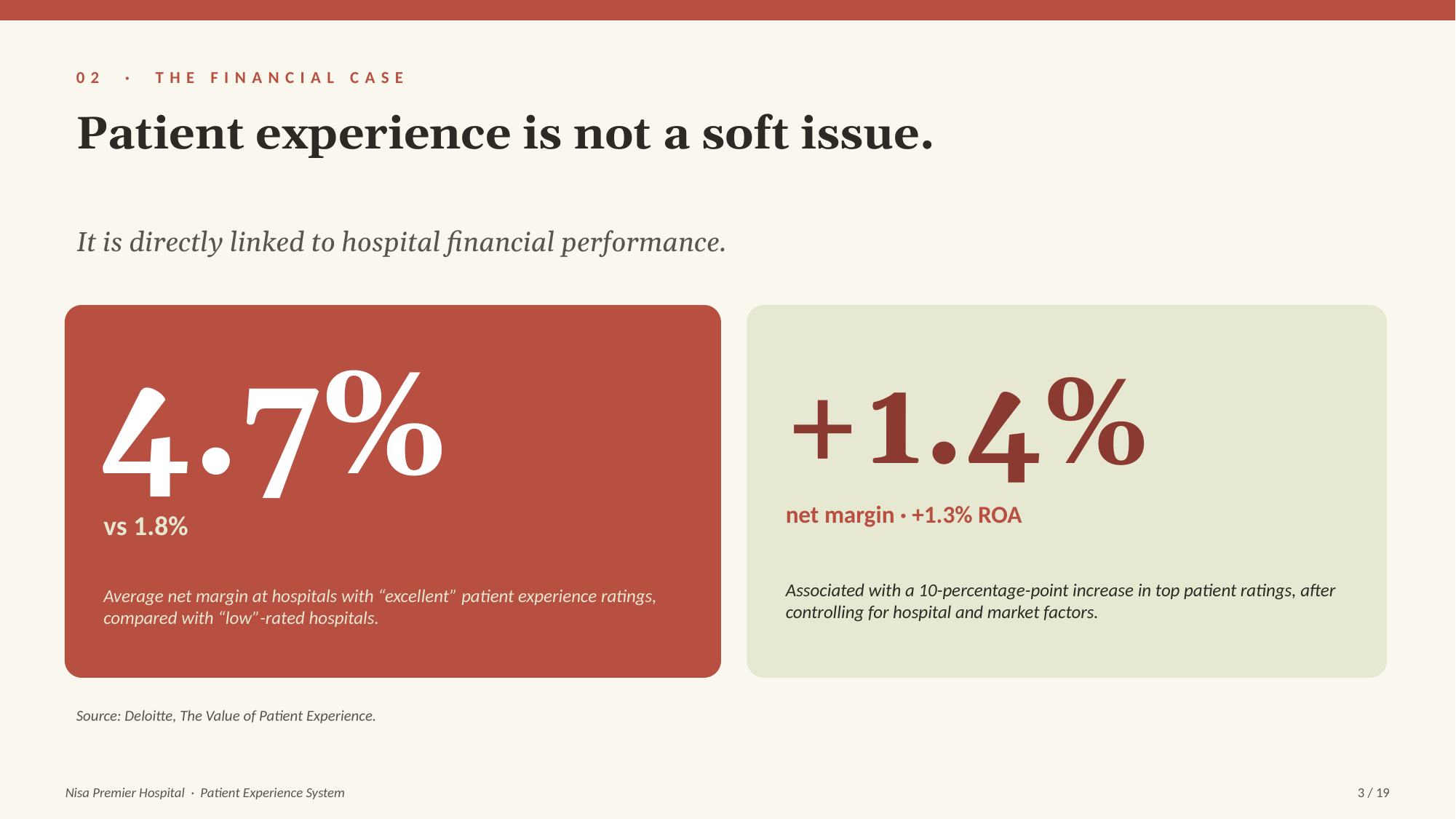

02  ·  THE FINANCIAL CASE
Patient experience is not a soft issue.
It is directly linked to hospital financial performance.

4.7%
+1.4%
net margin · +1.3% ROA
vs 1.8%
Associated with a 10-percentage-point increase in top patient ratings, after controlling for hospital and market factors.
Average net margin at hospitals with “excellent” patient experience ratings, compared with “low”-rated hospitals.
Source: Deloitte, The Value of Patient Experience.
Nisa Premier Hospital  ·  Patient Experience System
3 / 19